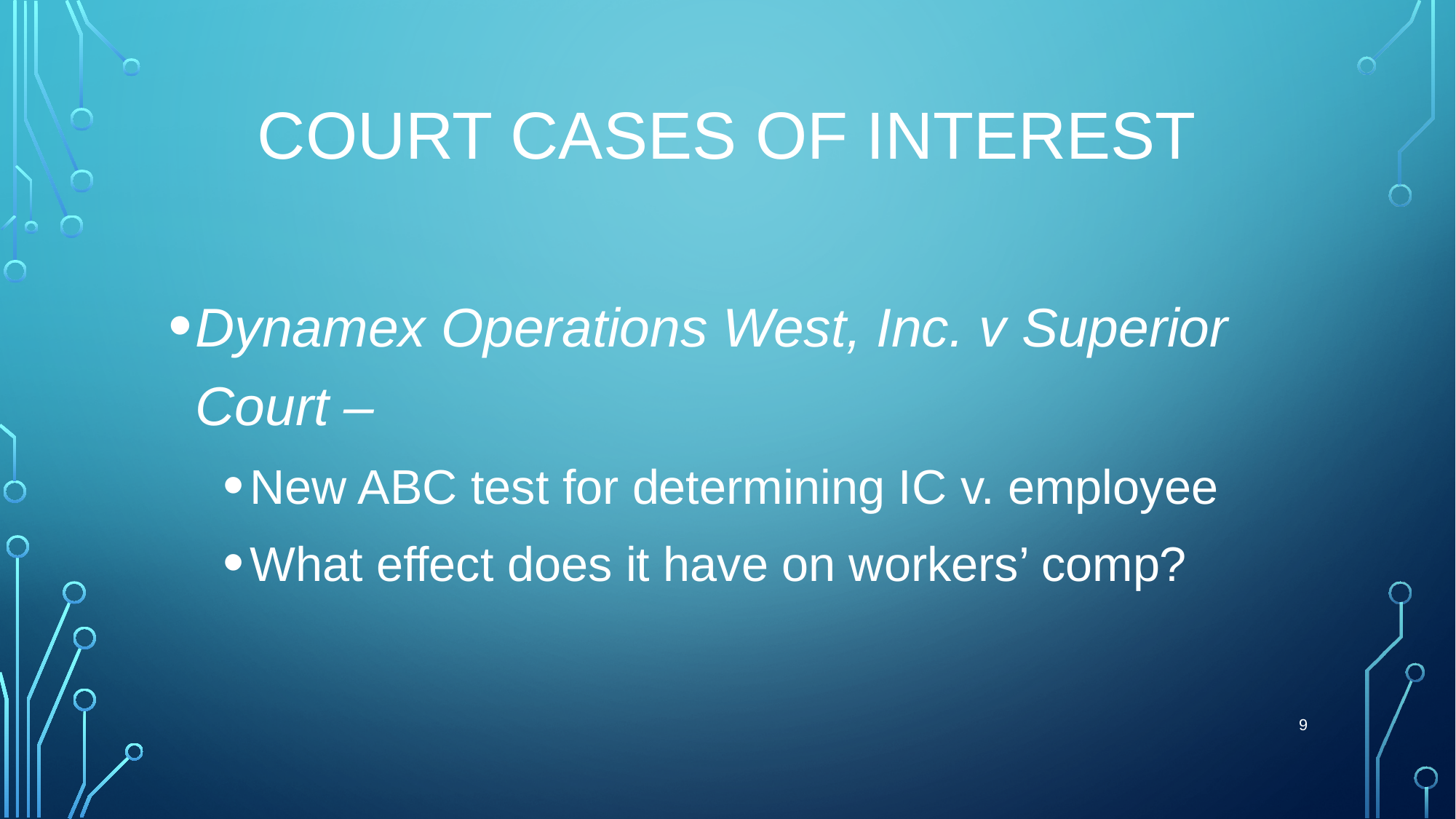

# Court cases of Interest
Dynamex Operations West, Inc. v Superior Court –
New ABC test for determining IC v. employee
What effect does it have on workers’ comp?
9